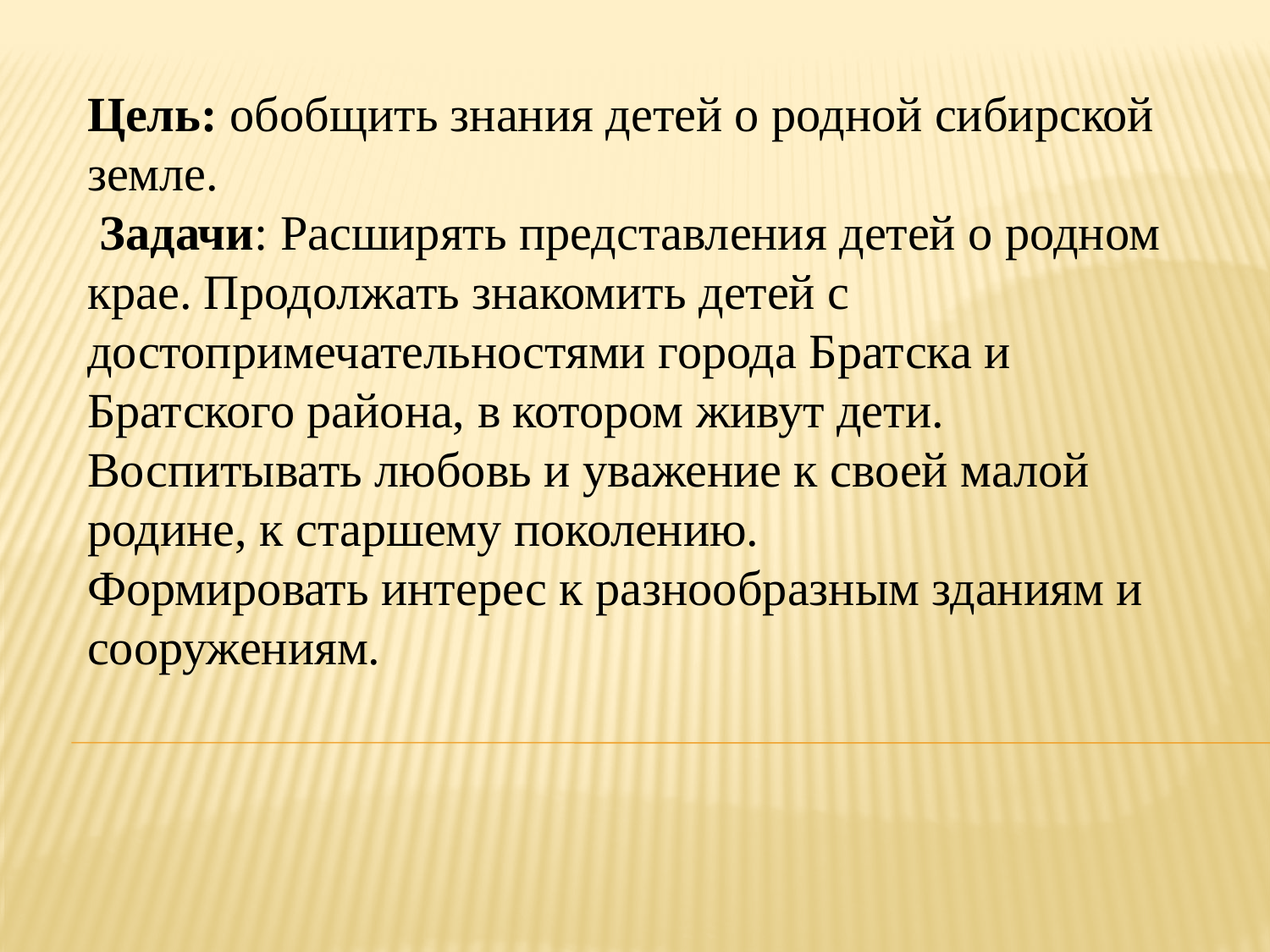

Цель: обобщить знания детей о родной сибирской земле.
 Задачи: Расширять представления детей о родном крае. Продолжать знакомить детей с достопримечательностями города Братска и Братского района, в котором живут дети. Воспитывать любовь и уважение к своей малой родине, к старшему поколению. Формировать интерес к разнообразным зданиям и сооружениям.